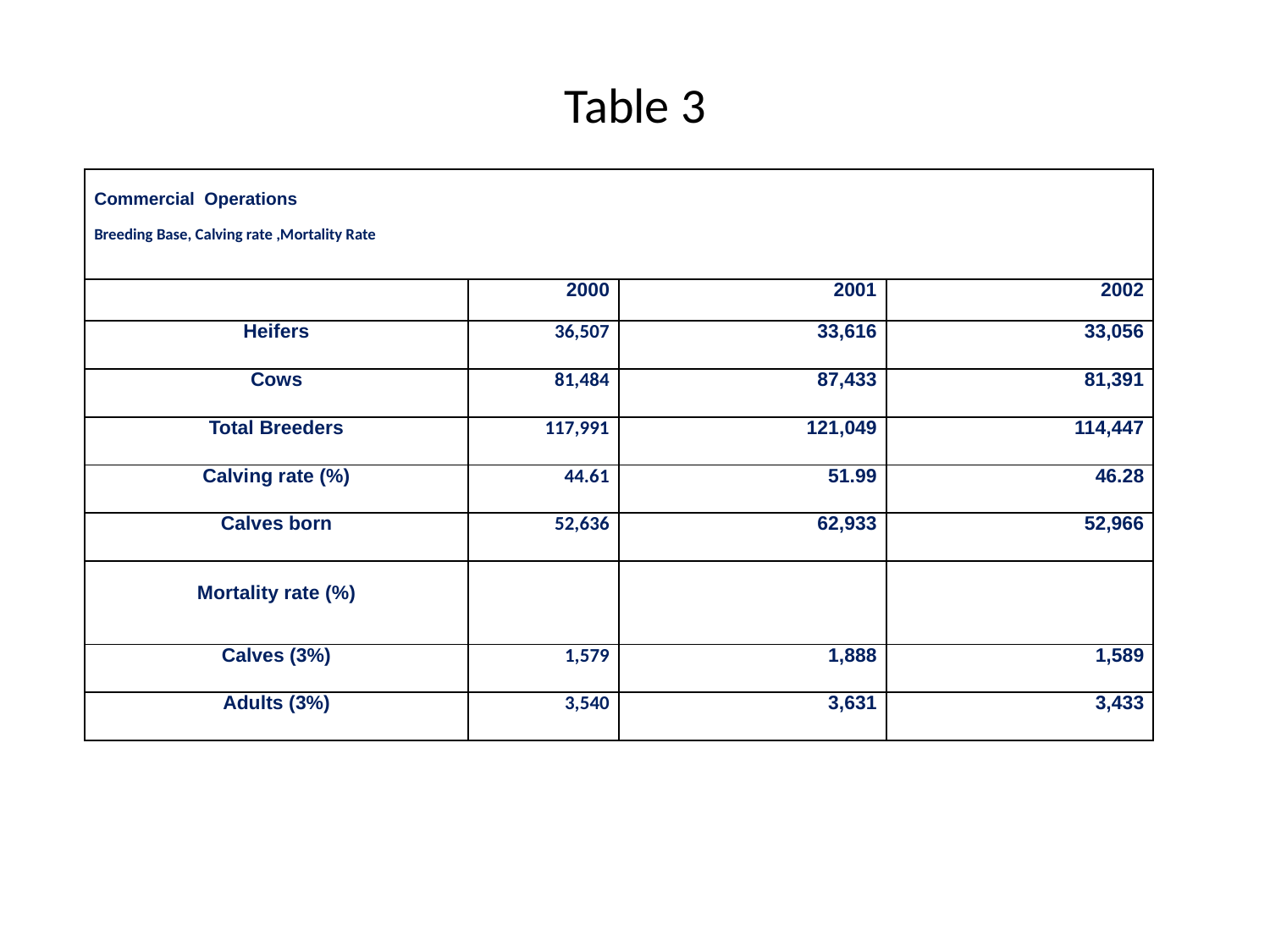

# Table 3

| Commercial Operations Breeding Base, Calving rate ,Mortality Rate |  |  |  |
| --- | --- | --- | --- |
|  | 2000 | 2001 | 2002 |
| Heifers | 36,507 | 33,616 | 33,056 |
| Cows | 81,484 | 87,433 | 81,391 |
| Total Breeders | 117,991 | 121,049 | 114,447 |
| Calving rate (%) | 44.61 | 51.99 | 46.28 |
| Calves born | 52,636 | 62,933 | 52,966 |
| Mortality rate (%) |  |  |  |
| Calves (3%) | 1,579 | 1,888 | 1,589 |
| Adults (3%) | 3,540 | 3,631 | 3,433 |